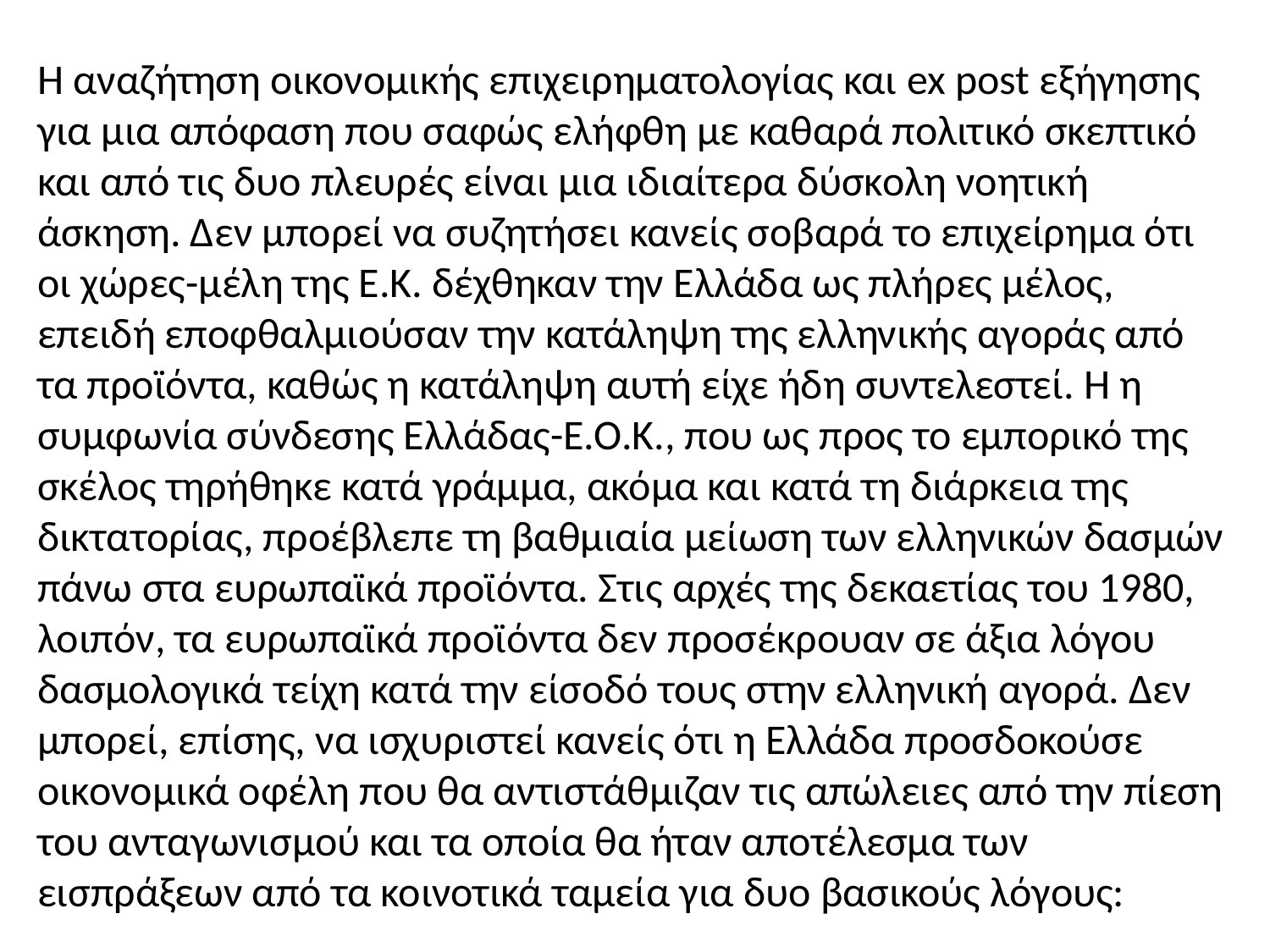

Η αναζήτηση οικονομικής επιχειρηματολογίας και ex post εξήγησης για μια απόφαση που σαφώς ελήφθη με καθαρά πολιτικό σκεπτικό και από τις δυο πλευρές είναι μια ιδιαίτερα δύσκολη νοητική άσκηση. Δεν μπορεί να συζητήσει κανείς σοβαρά το επιχείρημα ότι οι χώρες-μέλη της Ε.Κ. δέχθηκαν την Ελλάδα ως πλήρες μέλος, επειδή εποφθαλμιούσαν την κατάληψη της ελληνικής αγοράς από τα προϊόντα, καθώς η κατάληψη αυτή είχε ήδη συντελεστεί. Η η συμφωνία σύνδεσης Ελλάδας-Ε.Ο.Κ., που ως προς το εμπορικό της σκέλος τηρήθηκε κατά γράμμα, ακόμα και κατά τη διάρκεια της δικτατορίας, προέβλεπε τη βαθμιαία μείωση των ελληνικών δασμών πάνω στα ευρωπαϊκά προϊόντα. Στις αρχές της δεκαετίας του 1980, λοιπόν, τα ευρωπαϊκά προϊόντα δεν προσέκρουαν σε άξια λόγου δασμολογικά τείχη κατά την είσοδό τους στην ελληνική αγορά. Δεν μπορεί, επίσης, να ισχυριστεί κανείς ότι η Ελλάδα προσδοκούσε οικονομικά οφέλη που θα αντιστάθμιζαν τις απώλειες από την πίεση του ανταγωνισμού και τα οποία θα ήταν αποτέλεσμα των εισπράξεων από τα κοινοτικά ταμεία για δυο βασικούς λόγους: